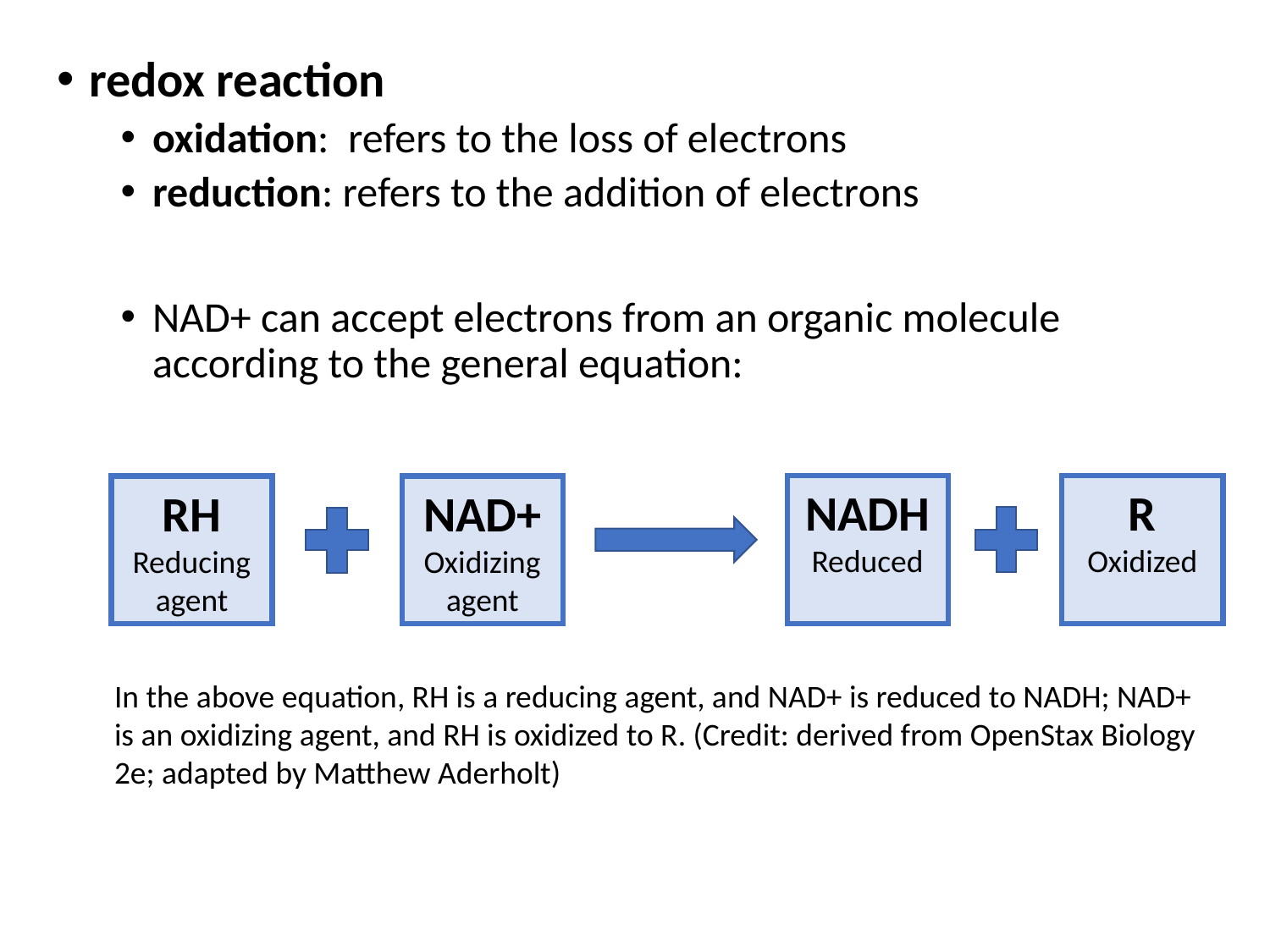

redox reaction
oxidation:  refers to the loss of electrons
reduction: refers to the addition of electrons

NAD+ can accept electrons from an organic molecule according to the general equation:

NADH
Reduced

R
Oxidized

RH
Reducing
agent
NAD+
Oxidizing
agent

In the above equation, RH is a reducing agent, and NAD+ is reduced to NADH; NAD+ is an oxidizing agent, and RH is oxidized to R. (Credit: derived from OpenStax Biology 2e; adapted by Matthew Aderholt)